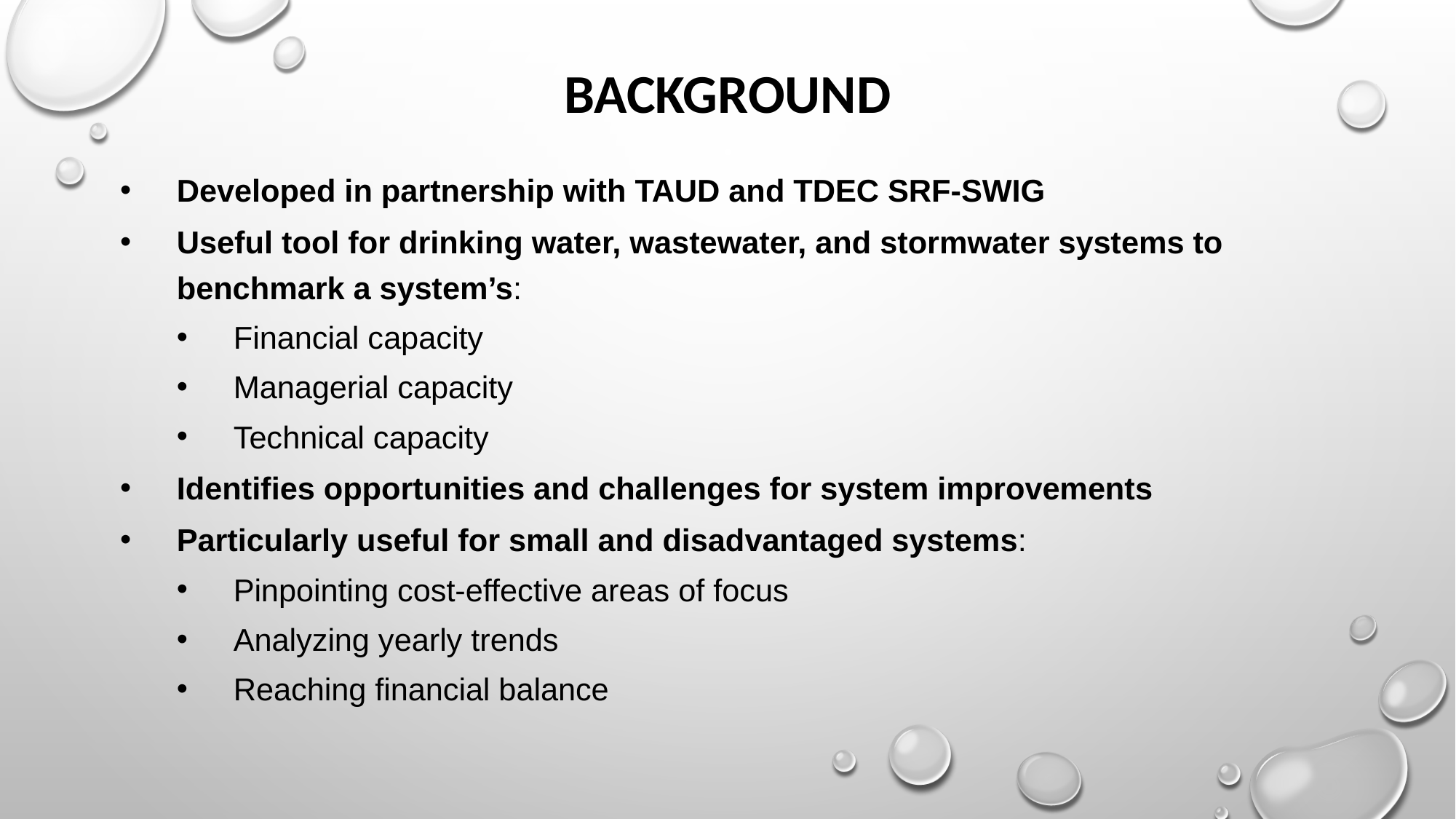

# Background
Developed in partnership with TAUD and TDEC SRF-SWIG
Useful tool for drinking water, wastewater, and stormwater systems to benchmark a system’s:
Financial capacity
Managerial capacity
Technical capacity
Identifies opportunities and challenges for system improvements
Particularly useful for small and disadvantaged systems:
Pinpointing cost-effective areas of focus
Analyzing yearly trends
Reaching financial balance